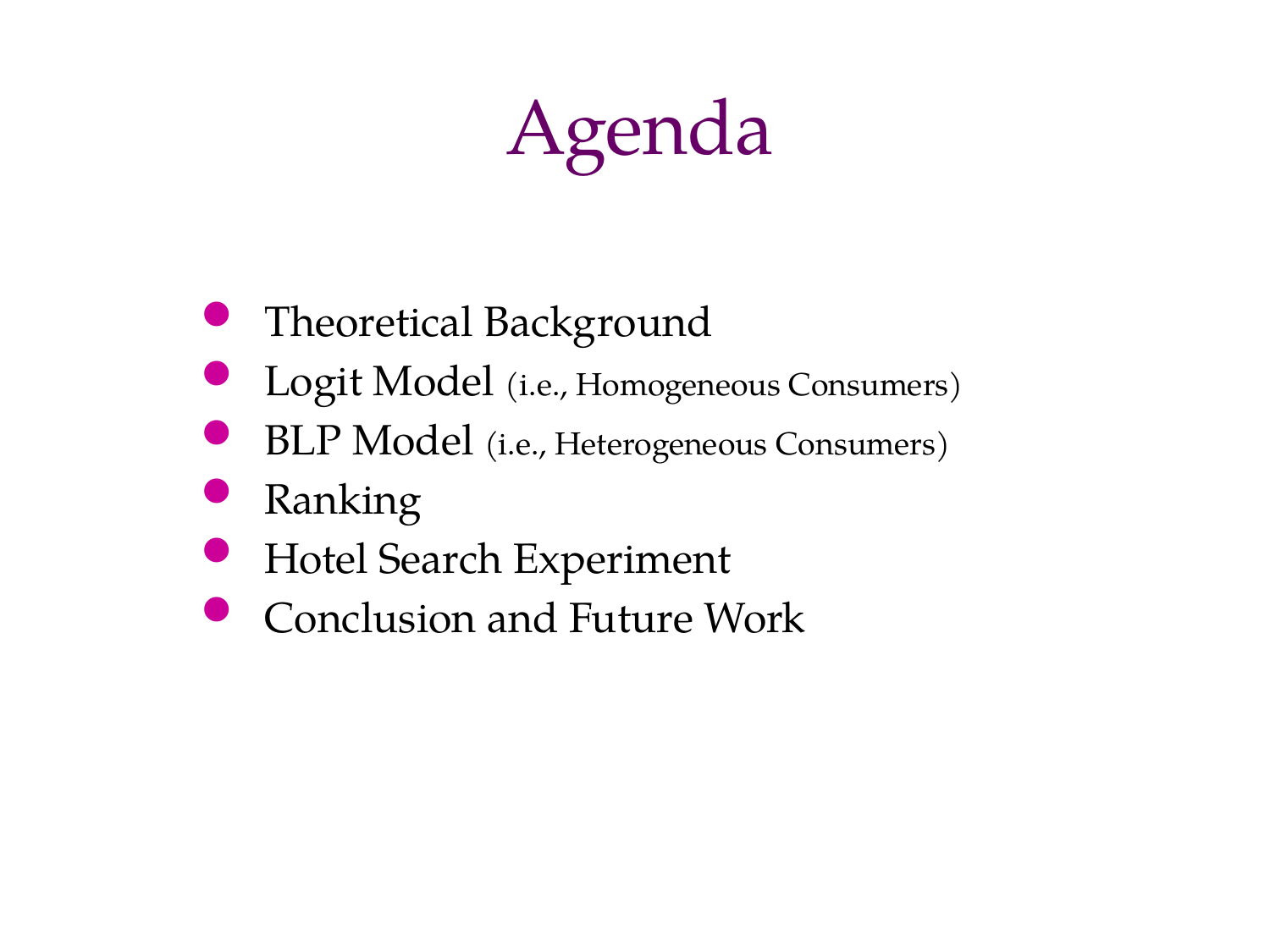

# Agenda
  Theoretical Background
  Logit Model (i.e., Homogeneous Consumers)
  BLP Model (i.e., Heterogeneous Consumers)
  Ranking
  Hotel Search Experiment
  Conclusion and Future Work